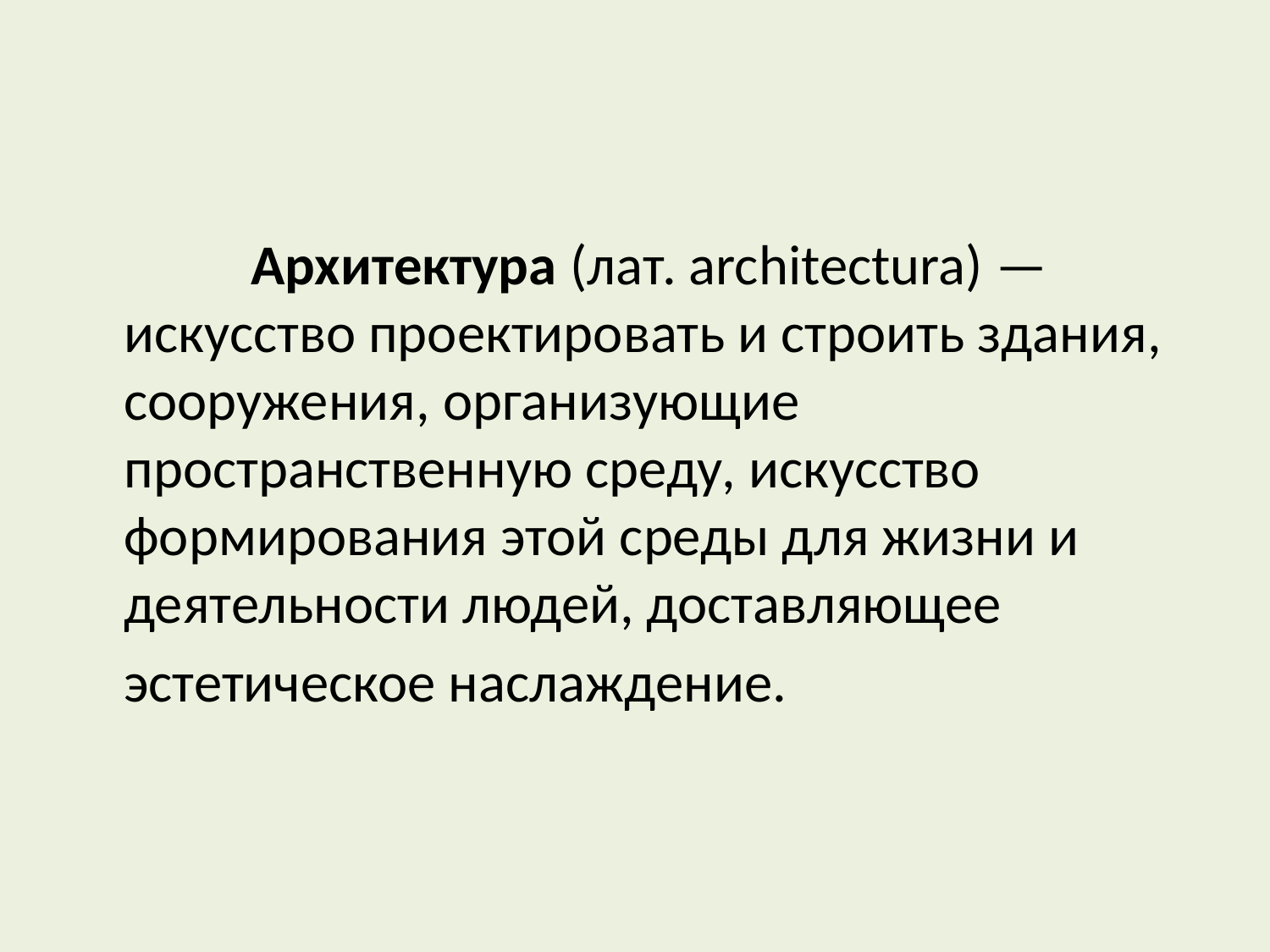

#
		Архитектура (лат. architectura) — искусство проектировать и строить здания, сооружения, организующие пространственную среду, искусство формирования этой среды для жизни и деятельности людей, доставляющее
	эстетическое наслаждение.